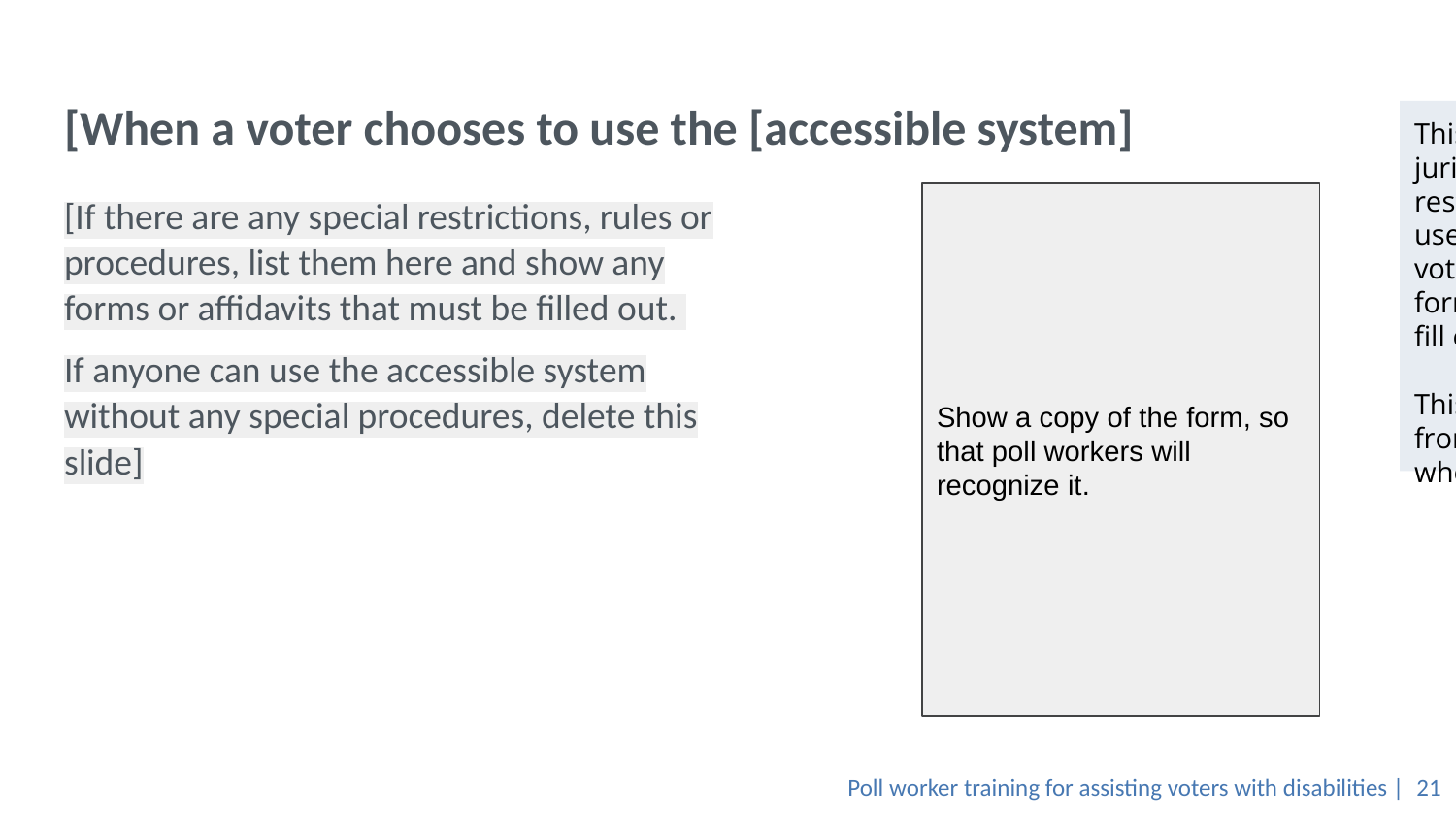

# [When a voter chooses to use the [accessible system]
This slide is only for jurisdictions that have restrictions on who may use the accessible voting system or have a form that a voter must fill out.

This form is different from the one for people who assist a voter.
[If there are any special restrictions, rules or procedures, list them here and show any forms or affidavits that must be filled out.
If anyone can use the accessible system without any special procedures, delete this slide]
Show a copy of the form, so that poll workers will recognize it.